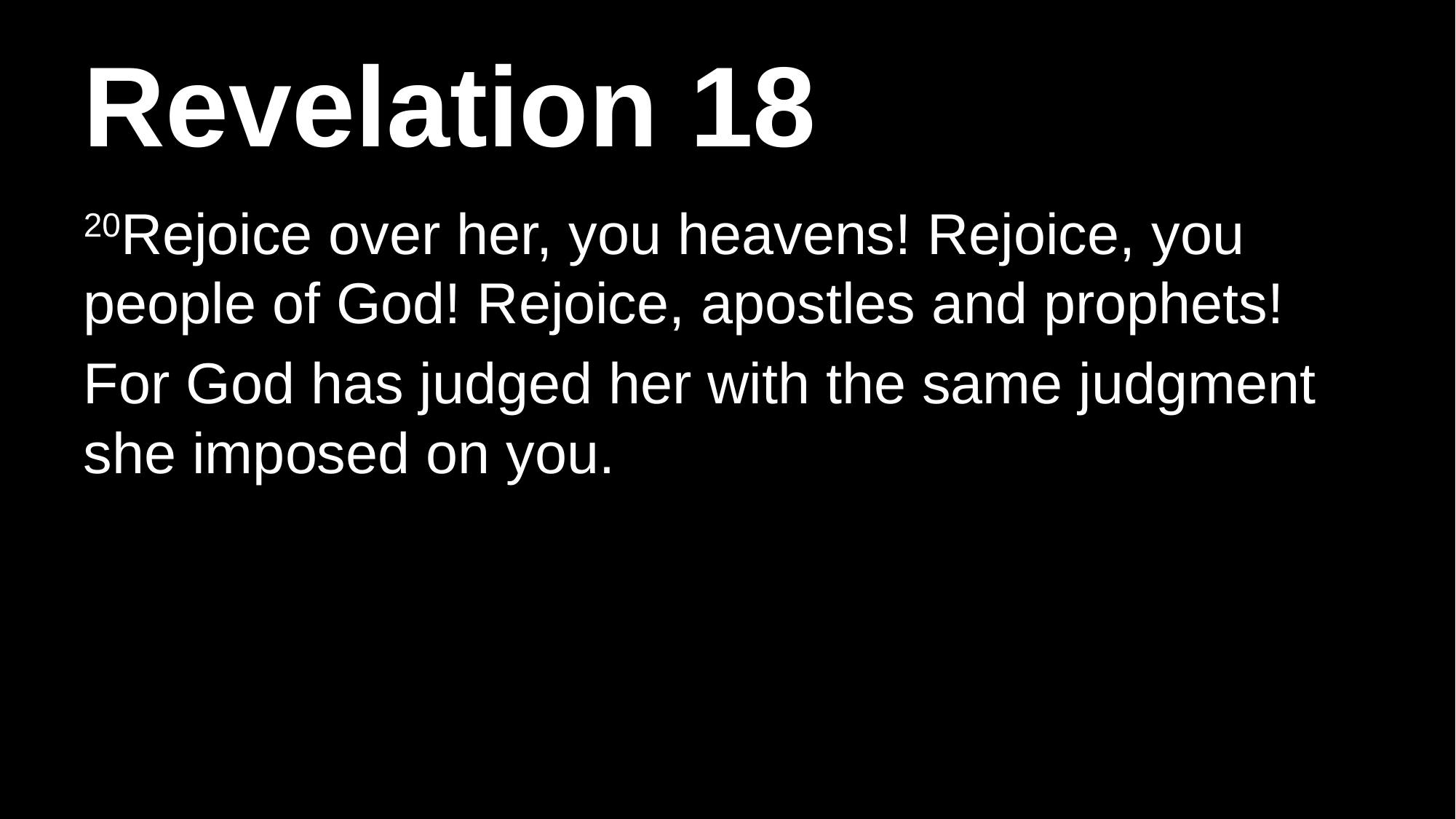

# Revelation 18
20Rejoice over her, you heavens! Rejoice, you people of God! Rejoice, apostles and prophets!
For God has judged her with the same judgment she imposed on you.